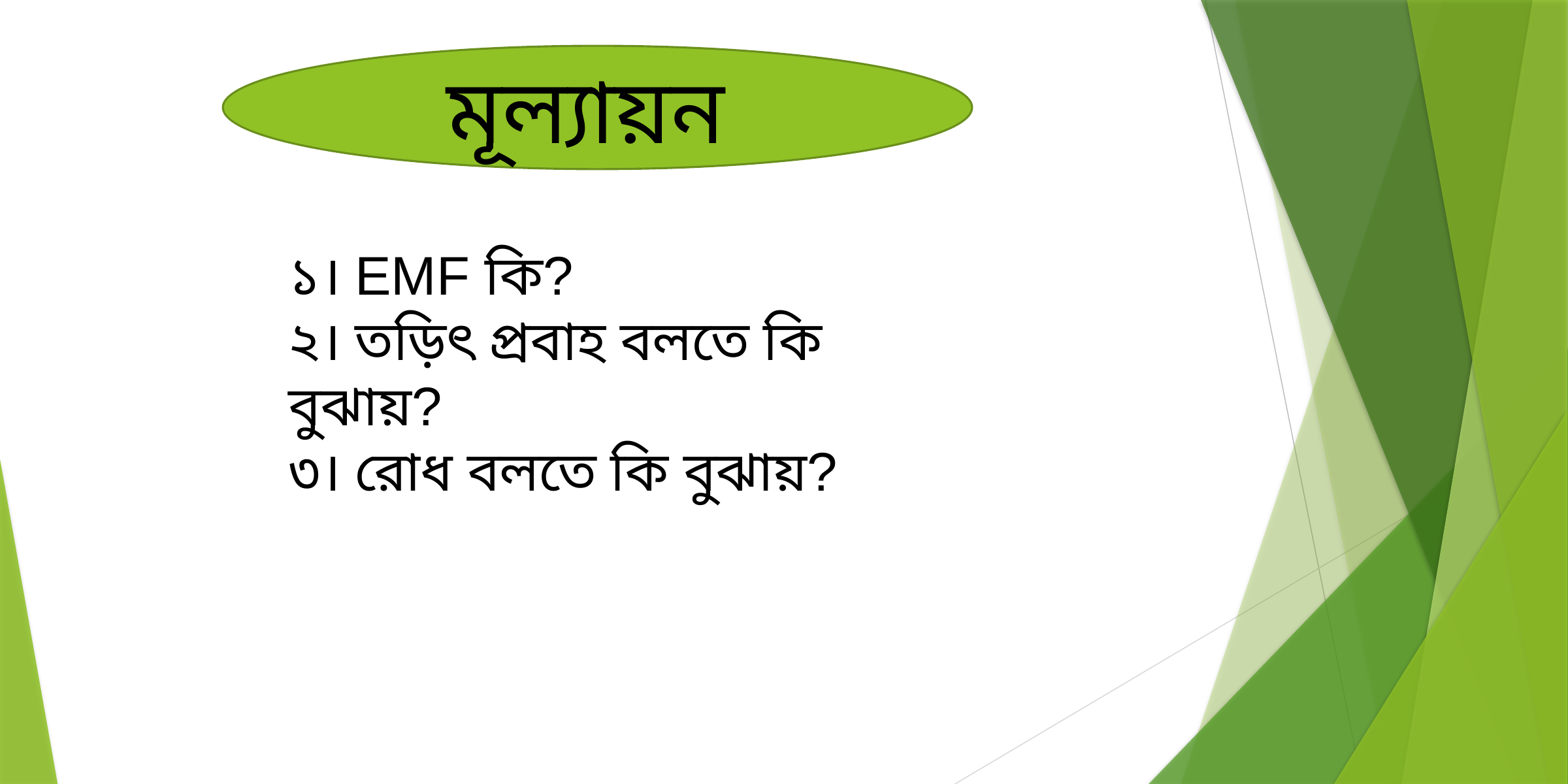

মূল্যায়ন
১। EMF কি?
২। তড়িৎ প্রবাহ বলতে কি বুঝায়?
৩। রোধ বলতে কি বুঝায়?